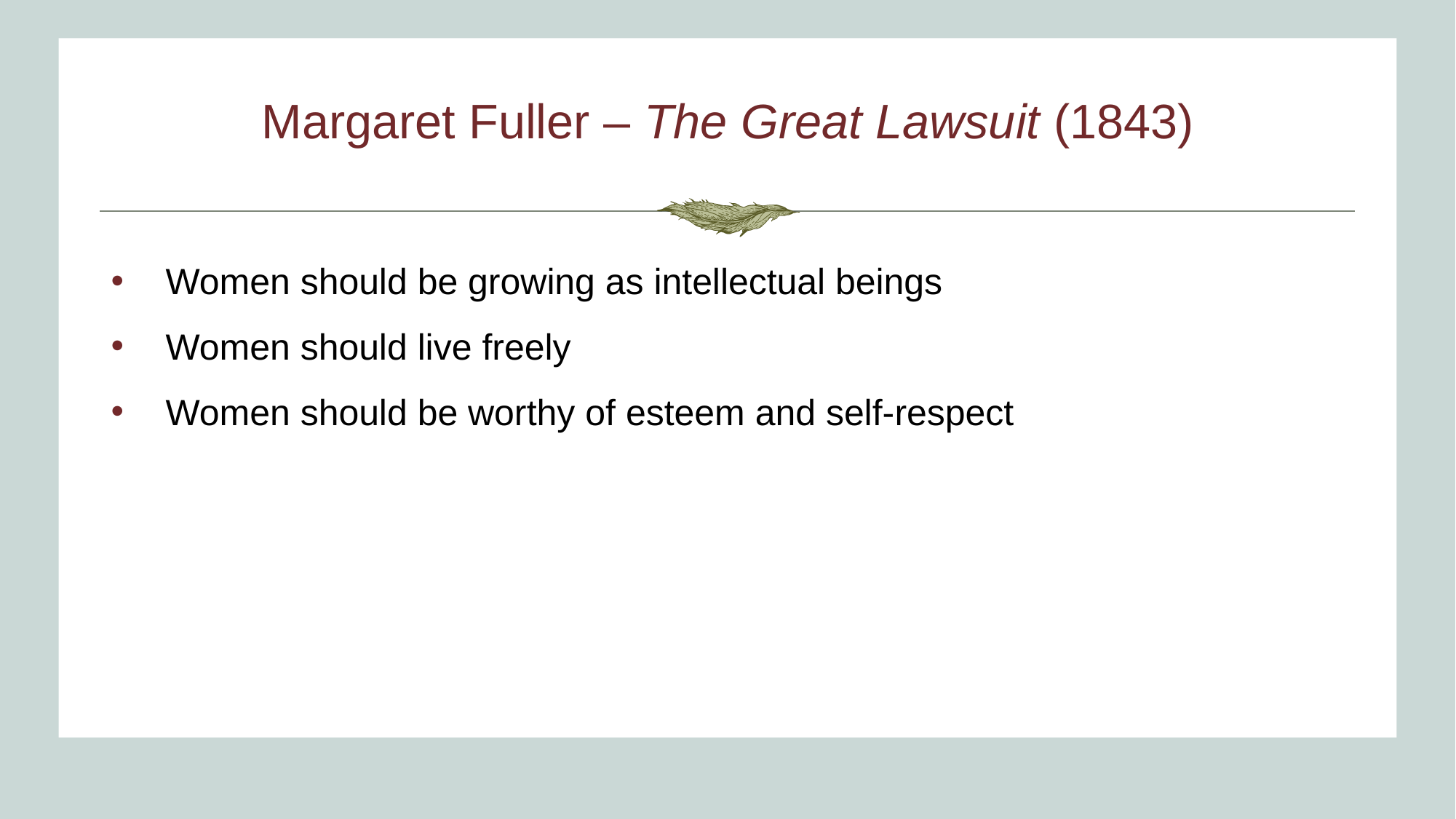

# Margaret Fuller – The Great Lawsuit (1843)
Women should be growing as intellectual beings
Women should live freely
Women should be worthy of esteem and self-respect